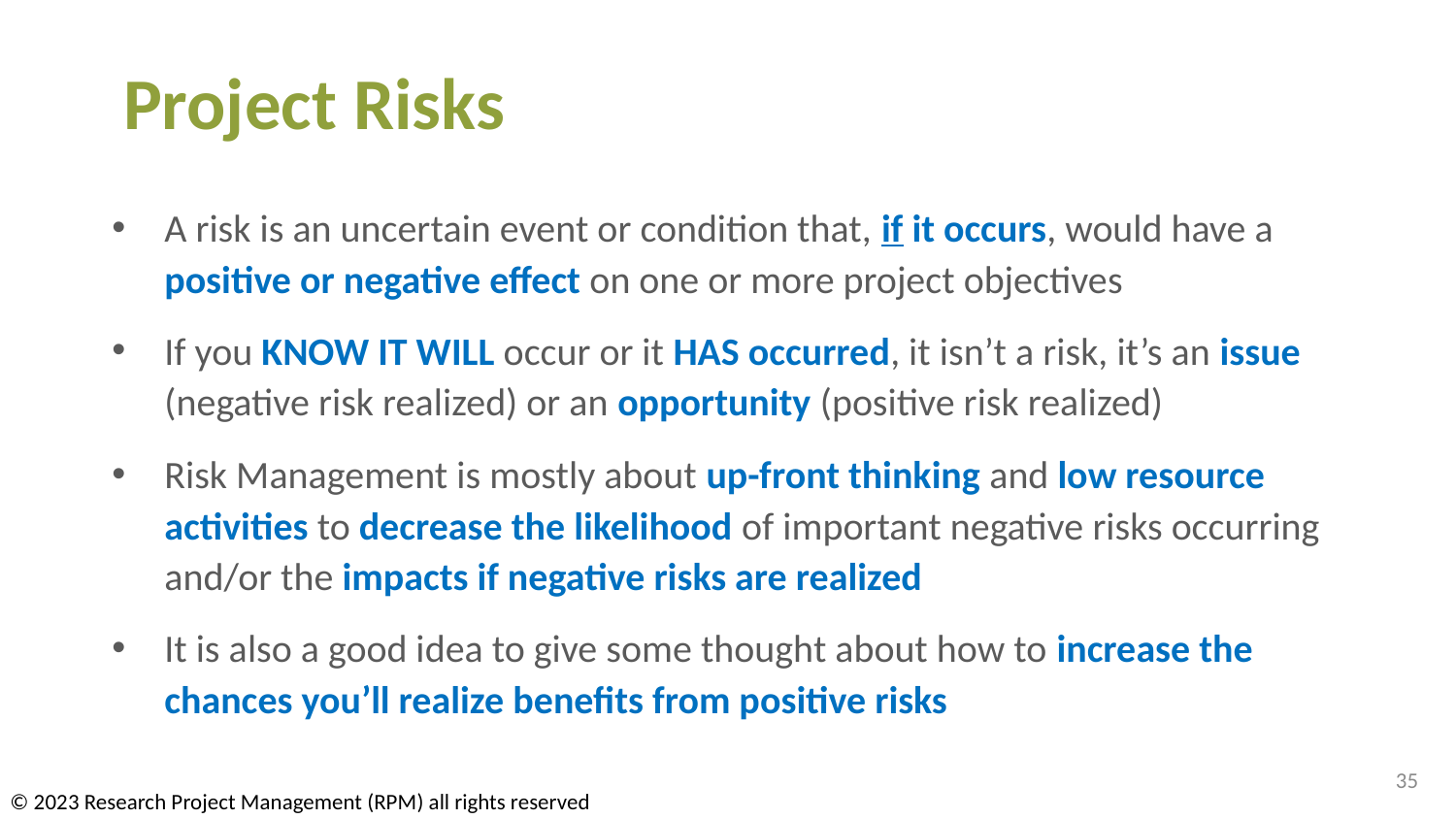

# Project Risks
A risk is an uncertain event or condition that, if it occurs, would have a positive or negative effect on one or more project objectives
If you KNOW IT WILL occur or it HAS occurred, it isn’t a risk, it’s an issue (negative risk realized) or an opportunity (positive risk realized)
Risk Management is mostly about up-front thinking and low resource activities to decrease the likelihood of important negative risks occurring and/or the impacts if negative risks are realized
It is also a good idea to give some thought about how to increase the chances you’ll realize benefits from positive risks
35